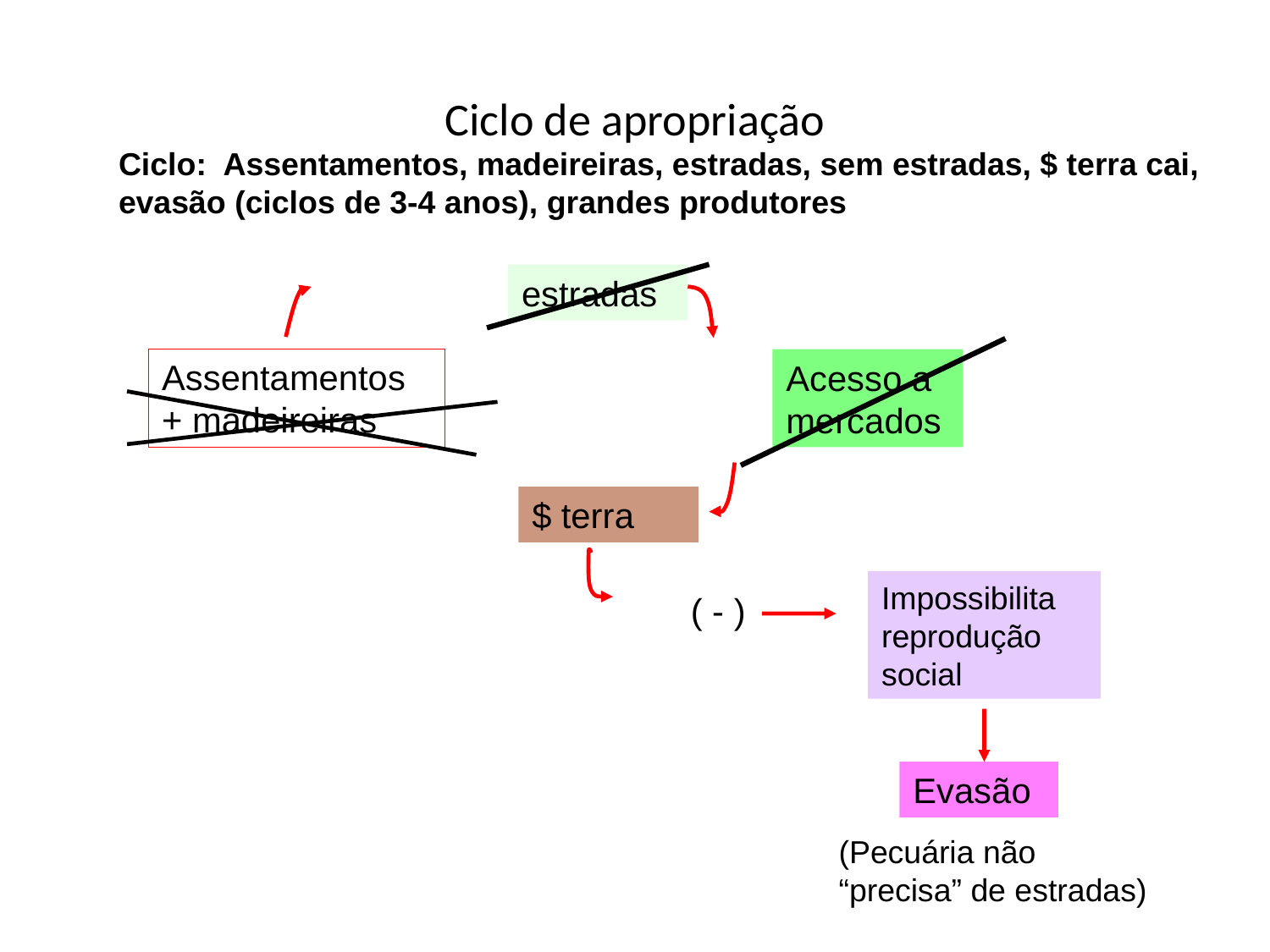

# Ciclo de apropriação
Ciclo:  Assentamentos, madeireiras, estradas, sem estradas, $ terra cai, evasão (ciclos de 3-4 anos), grandes produtores
estradas

Acesso a mercados

Assentamentos + madeireiras

$ terra

( - )
Impossibilita reprodução social

Evasão
(Pecuária não “precisa” de estradas)